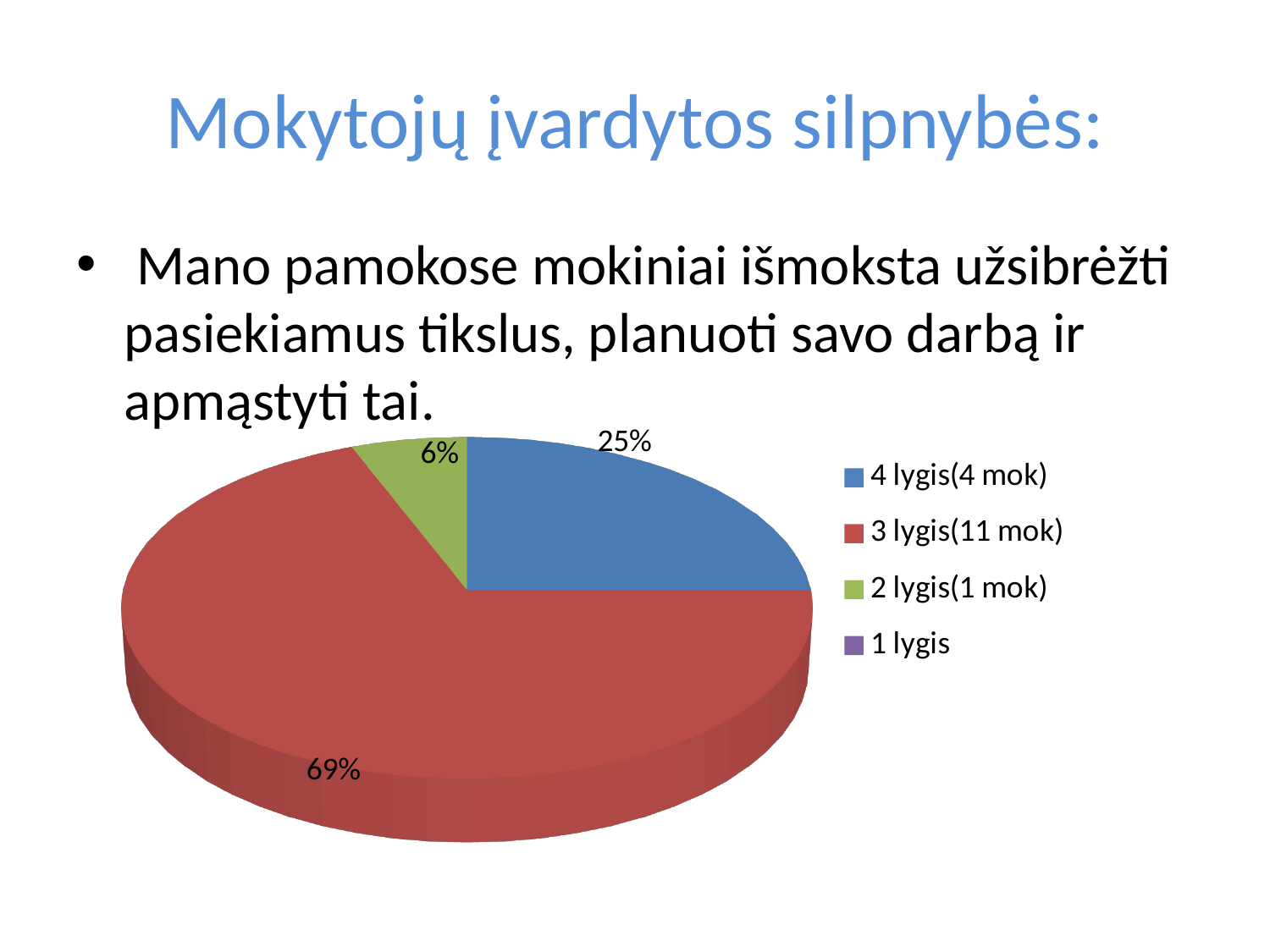

# Mokytojų įvardytos silpnybės:
 Mano pamokose mokiniai išmoksta užsibrėžti pasiekiamus tikslus, planuoti savo darbą ir apmąstyti tai.

[unsupported chart]